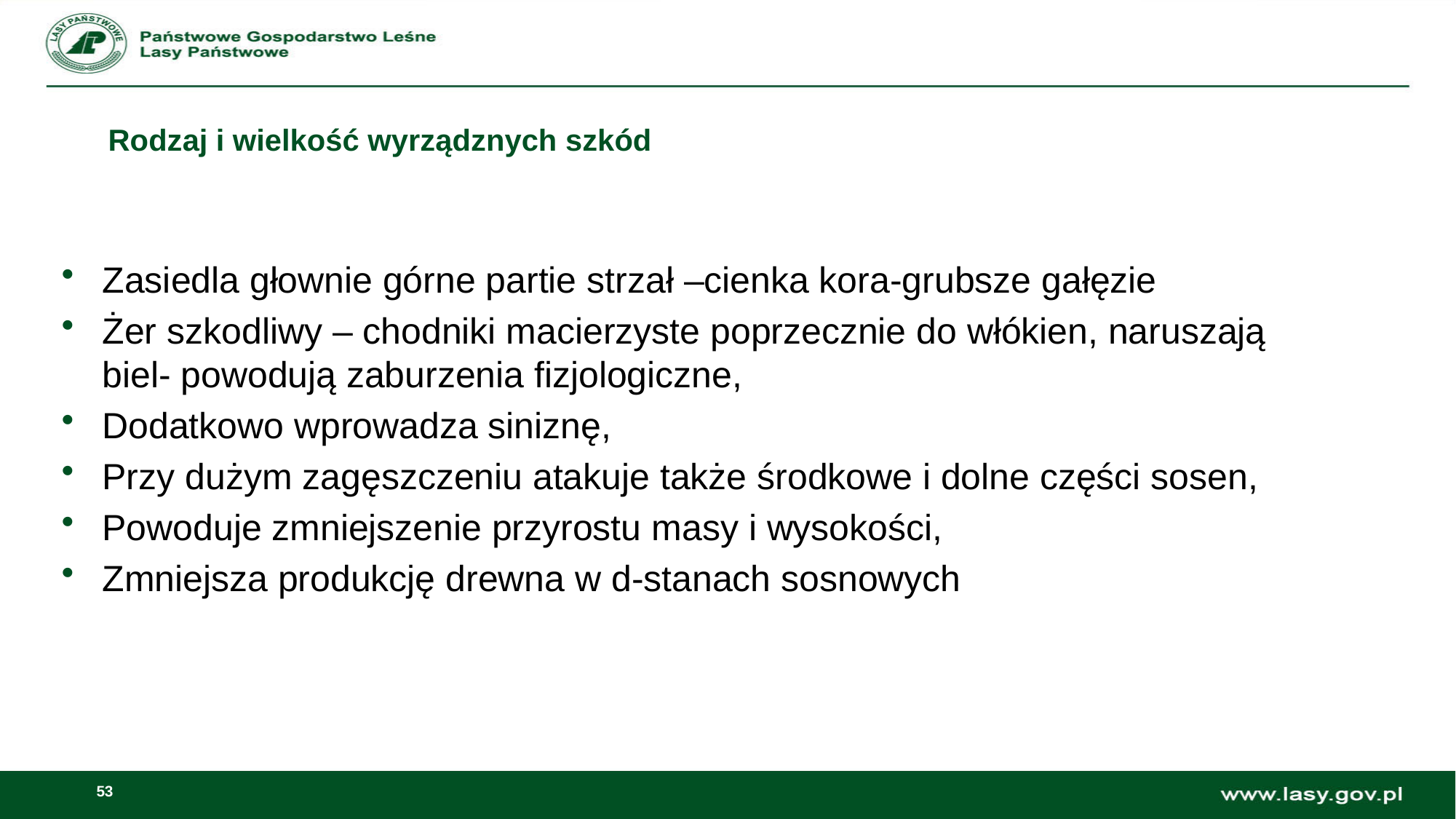

Rodzaj i wielkość wyrządznych szkód
Zasiedla głownie górne partie strzał –cienka kora-grubsze gałęzie
Żer szkodliwy – chodniki macierzyste poprzecznie do włókien, naruszają biel- powodują zaburzenia fizjologiczne,
Dodatkowo wprowadza siniznę,
Przy dużym zagęszczeniu atakuje także środkowe i dolne części sosen,
Powoduje zmniejszenie przyrostu masy i wysokości,
Zmniejsza produkcję drewna w d-stanach sosnowych